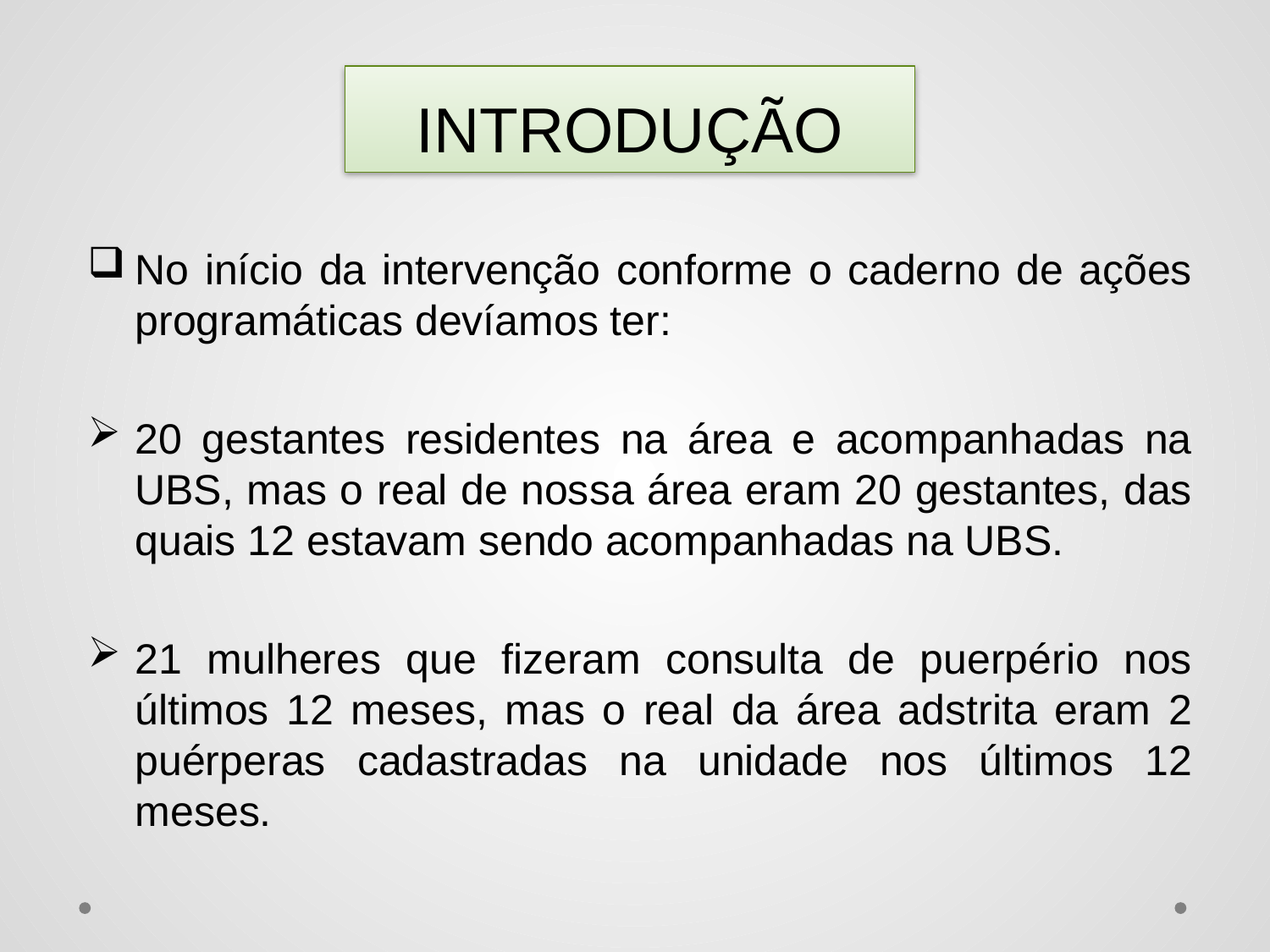

# INTRODUÇÃO
No início da intervenção conforme o caderno de ações programáticas devíamos ter:

20 gestantes residentes na área e acompanhadas na UBS, mas o real de nossa área eram 20 gestantes, das quais 12 estavam sendo acompanhadas na UBS.

21 mulheres que fizeram consulta de puerpério nos últimos 12 meses, mas o real da área adstrita eram 2 puérperas cadastradas na unidade nos últimos 12 meses.